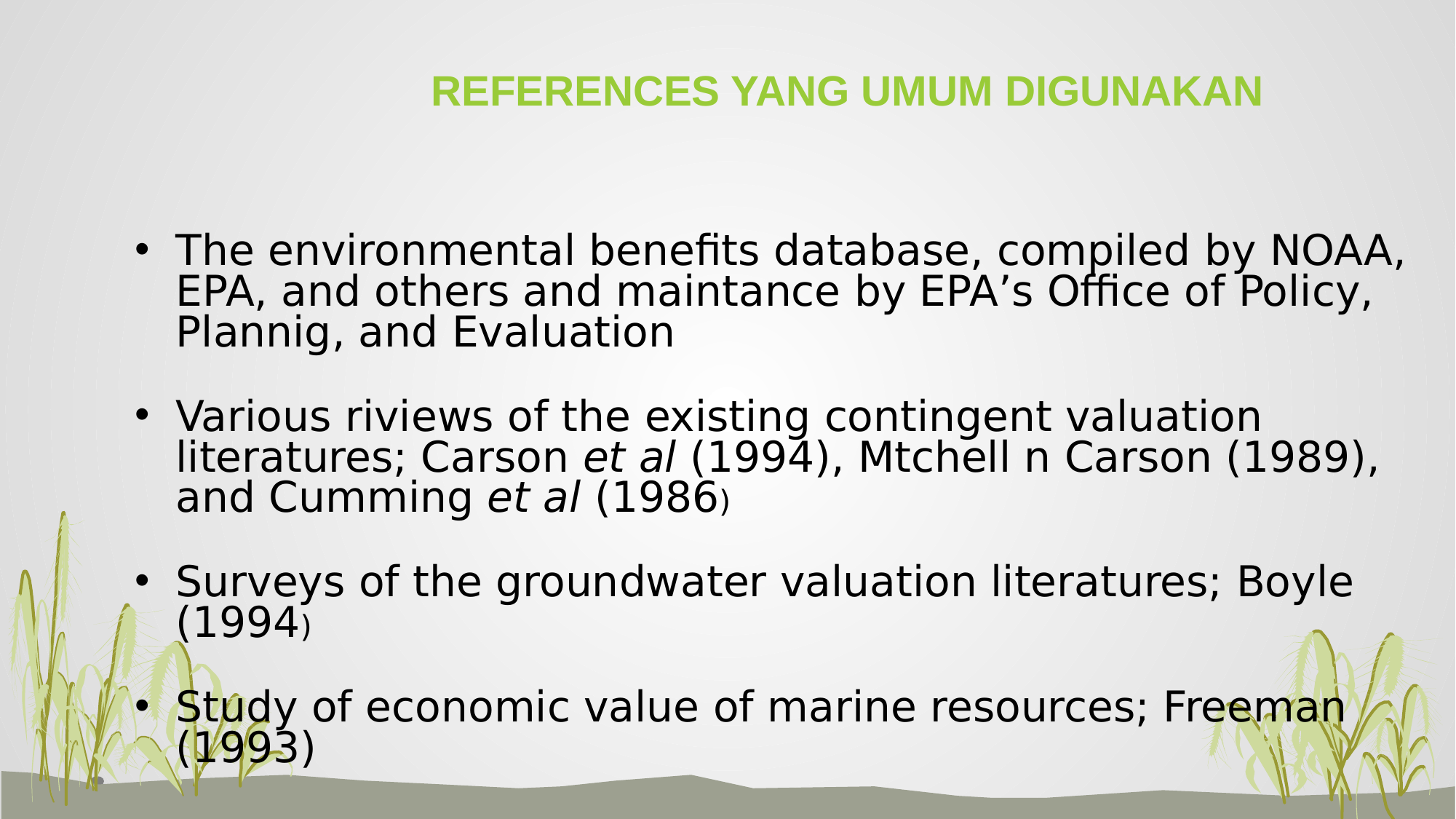

# REFERENCES YANG UMUM DIGUNAKAN
The environmental benefits database, compiled by NOAA, EPA, and others and maintance by EPA’s Office of Policy, Plannig, and Evaluation

Various riviews of the existing contingent valuation literatures; Carson et al (1994), Mtchell n Carson (1989), and Cumming et al (1986)

Surveys of the groundwater valuation literatures; Boyle (1994)

Study of economic value of marine resources; Freeman (1993)